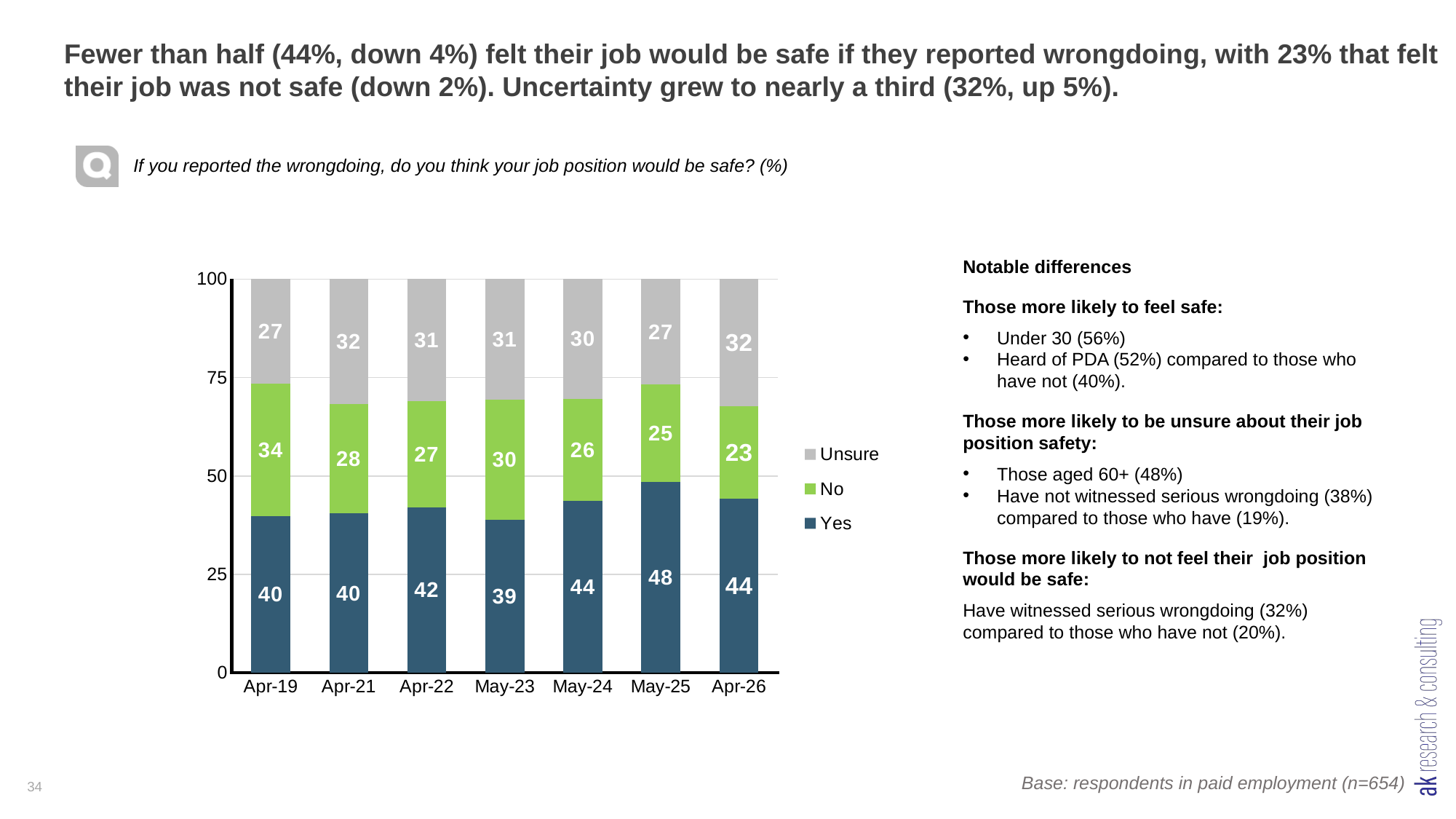

Fewer than half (44%, down 4%) felt their job would be safe if they reported wrongdoing, with 23% that felt their job was not safe (down 2%). Uncertainty grew to nearly a third (32%, up 5%).
If you reported the wrongdoing, do you think your job position would be safe? (%)

Notable differences
Those more likely to feel safe:
Under 30 (56%)
Heard of PDA (52%) compared to those who have not (40%).
Those more likely to be unsure about their job position safety:
Those aged 60+ (48%)
Have not witnessed serious wrongdoing (38%) compared to those who have (19%).
Those more likely to not feel their  job position would be safe:
Have witnessed serious wrongdoing (32%) compared to those who have not (20%).

### Chart

| Category | Yes | No | Unsure |
|---|---|---|---|
| Apr-19 | 39.81951285428 | 33.54703956999 | 26.63344757573 |
| Apr-21 | 40.45822080227 | 27.84268756964 | 31.69909162809 |
| Apr-22 | 42.0 | 27.0 | 31.0 |
| May-23 | 38.88618778903 | 30.39300386194 | 30.72080834902 |
| May-24 | 43.57439468867 | 26.02192438447 | 30.40368092685 |
| May-25 | 48.39770621549 | 24.75301245858 | 26.84928132593 |
| Apr-26 | 44.13815565584 | 23.4645576806 | 32.39728666356 |
34
Base: respondents in paid employment (n=654)